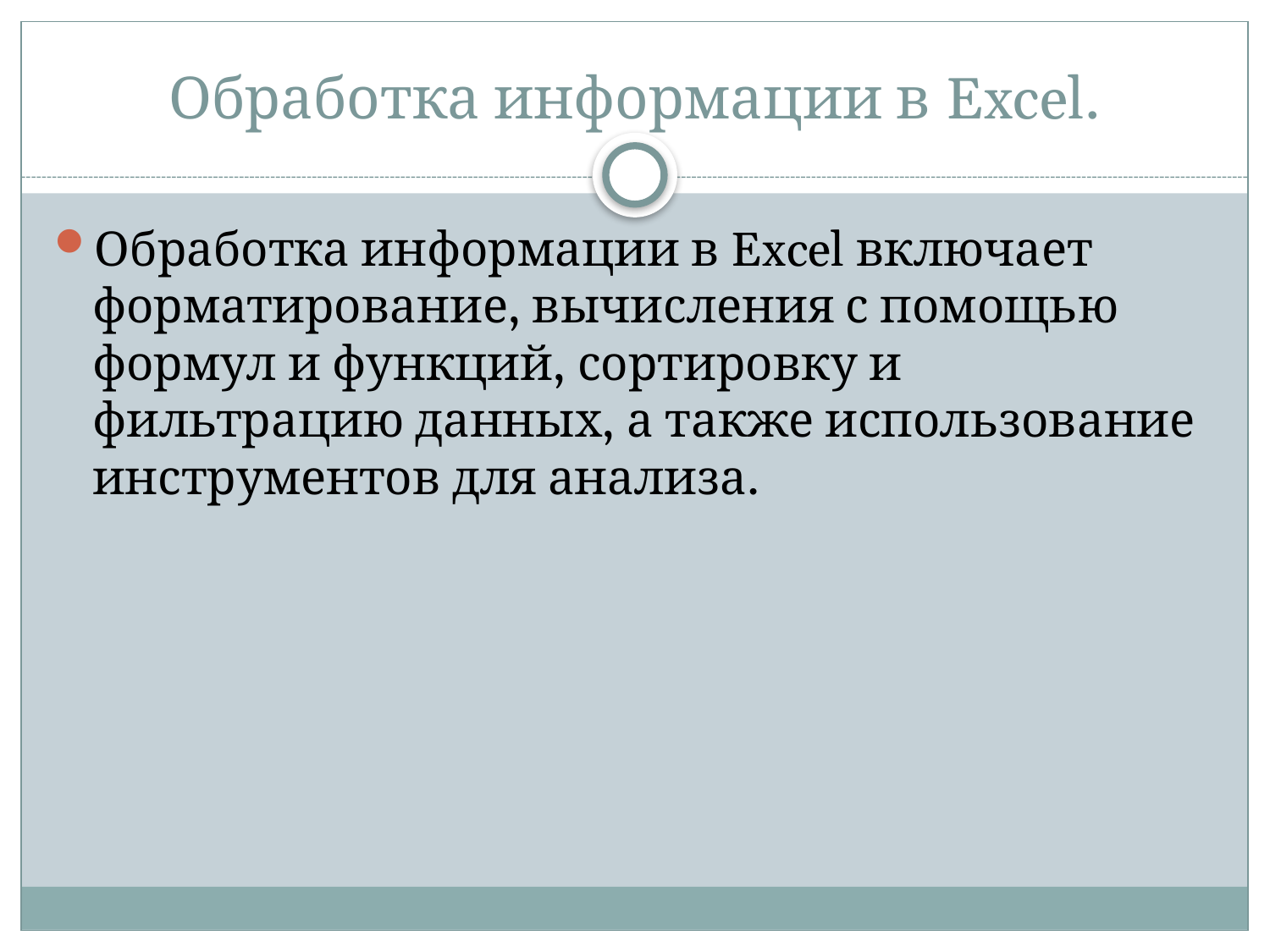

# Обработка информации в Excel.
Обработка информации в Excel включает форматирование, вычисления с помощью формул и функций, сортировку и фильтрацию данных, а также использование инструментов для анализа.